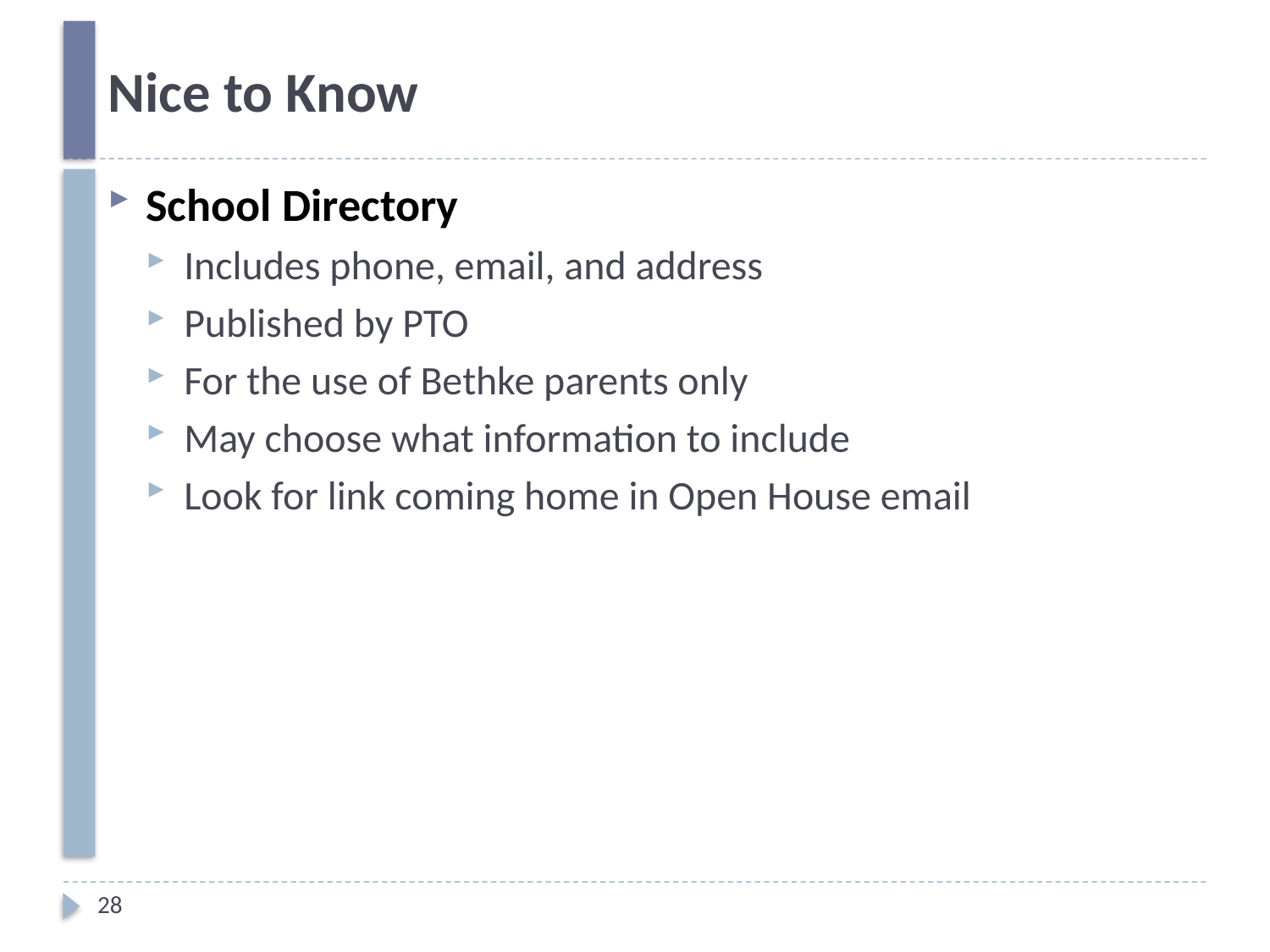

# Nice to Know
School Directory
Includes phone, email, and address
Published by PTO
For the use of Bethke parents only
May choose what information to include
Look for link coming home in Open House email
28